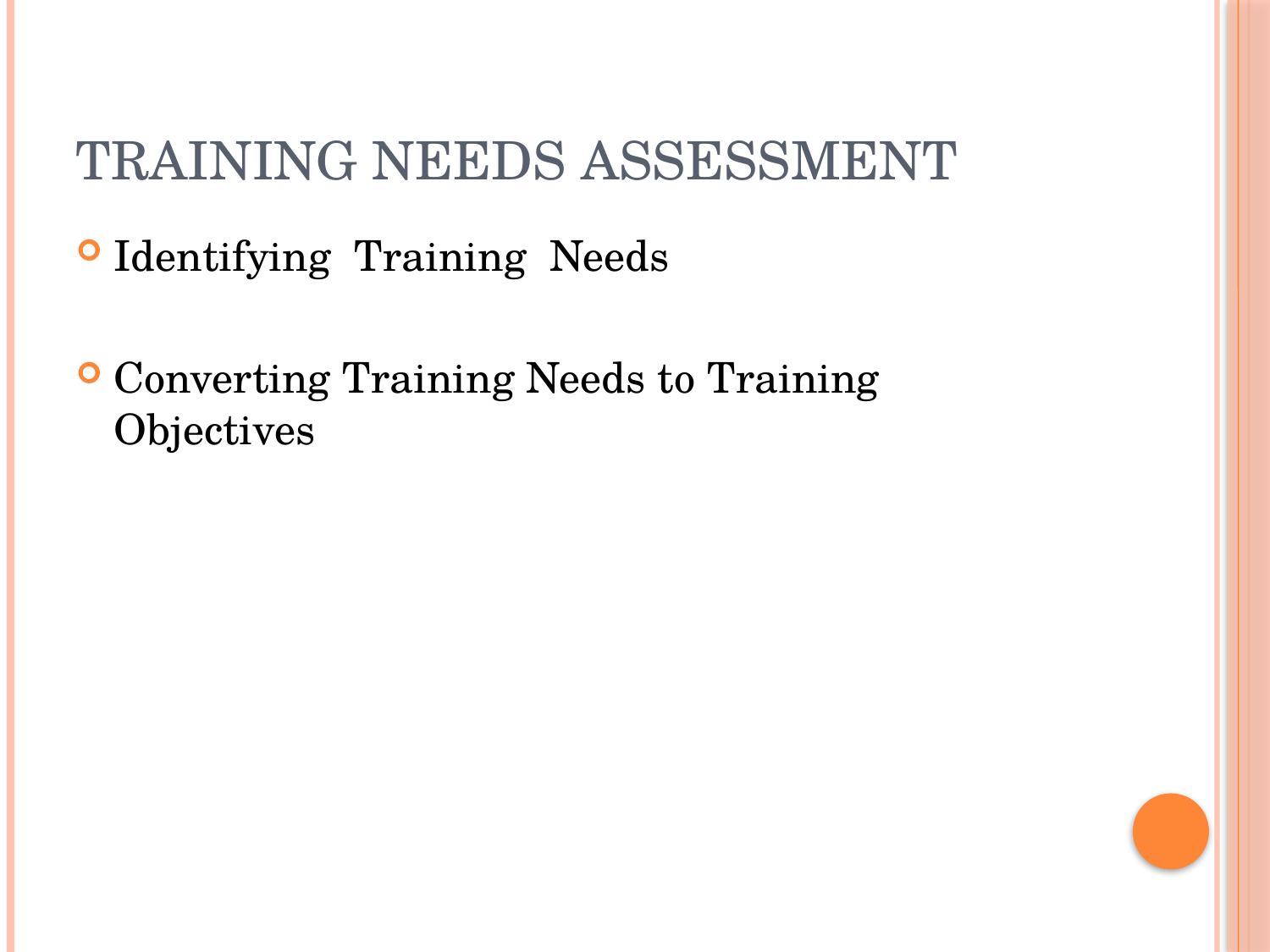

# Training needs Assessment
Identifying  Training  Needs

Converting Training Needs to Training Objectives